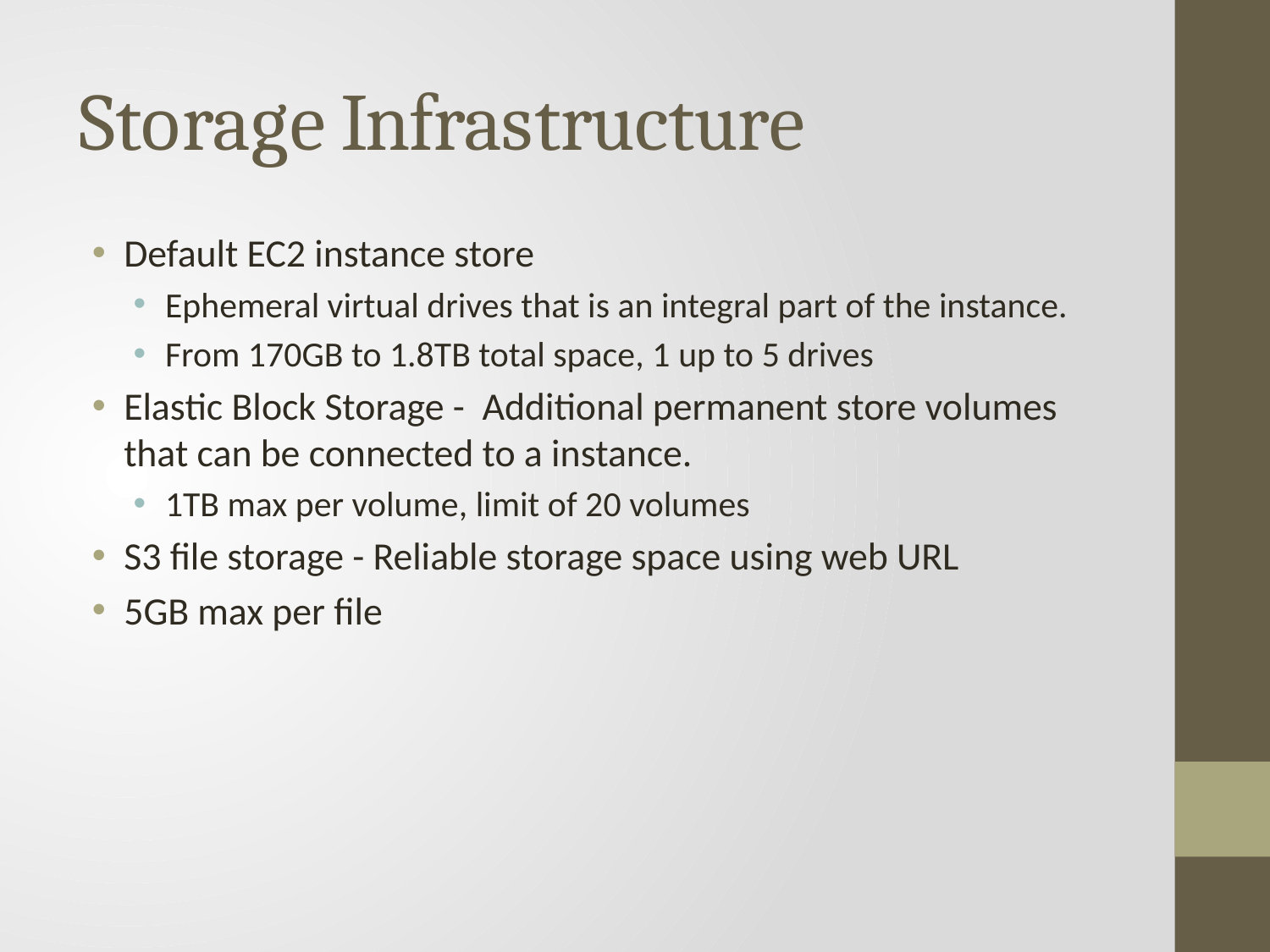

# Storage Infrastructure
Default EC2 instance store
Ephemeral virtual drives that is an integral part of the instance.
From 170GB to 1.8TB total space, 1 up to 5 drives
Elastic Block Storage -  Additional permanent store volumes that can be connected to a instance.
1TB max per volume, limit of 20 volumes
S3 file storage - Reliable storage space using web URL
5GB max per file